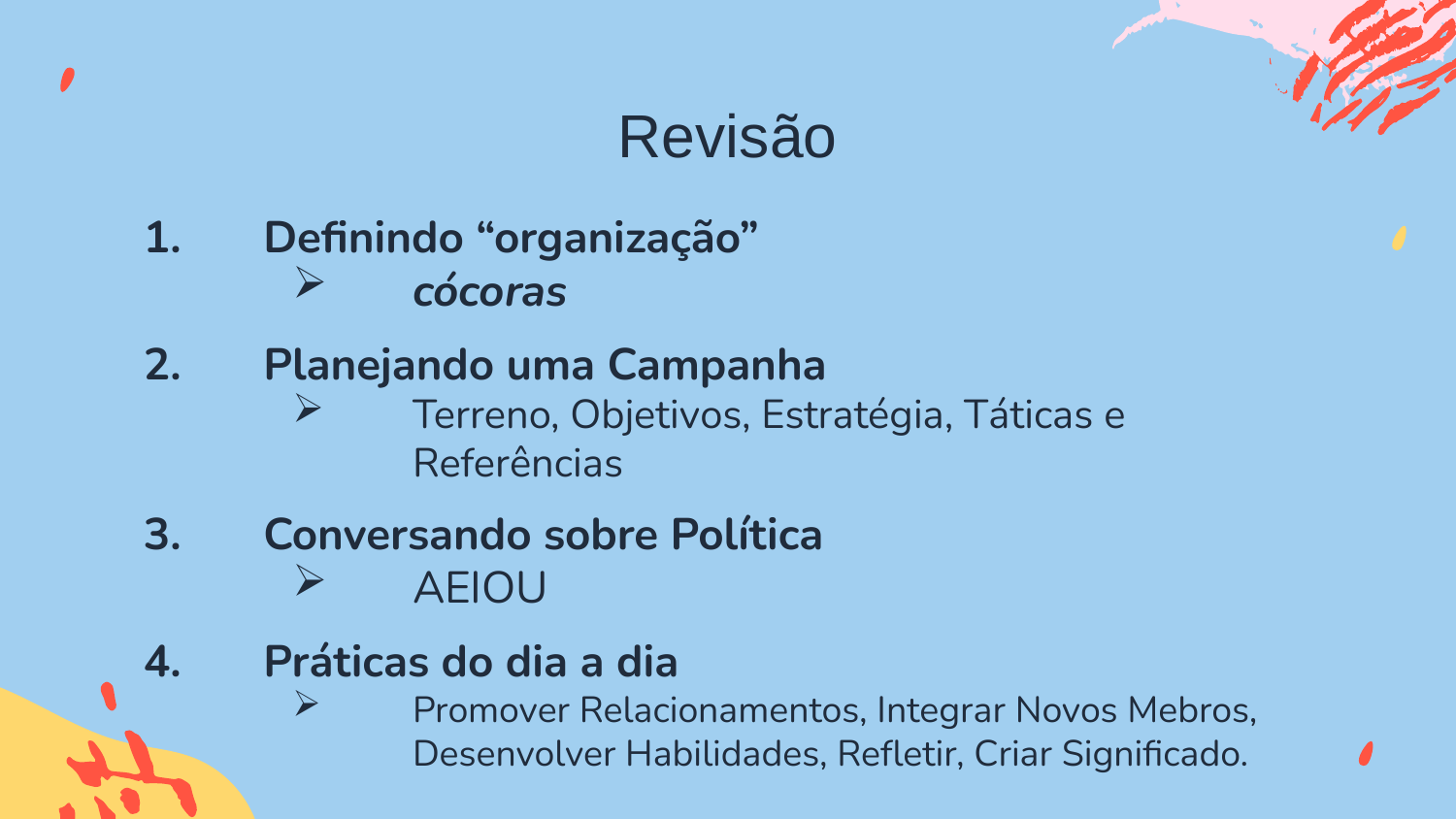

# Revisão
Definindo “organização”
cócoras
Planejando uma Campanha
Terreno, Objetivos, Estratégia, Táticas e Referências
Conversando sobre Política
AEIOU
Práticas do dia a dia
Promover Relacionamentos, Integrar Novos Mebros, Desenvolver Habilidades, Refletir, Criar Significado.